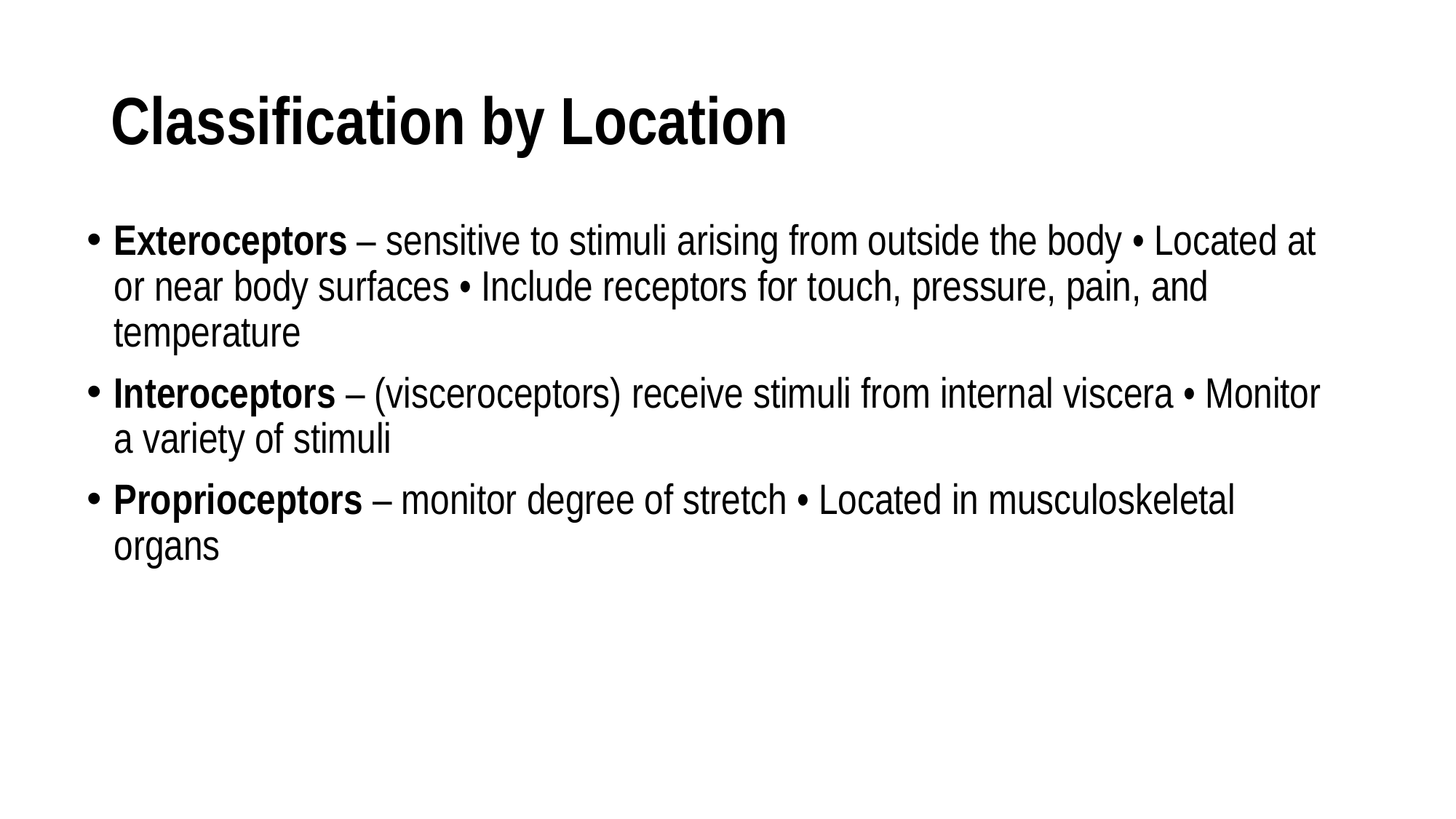

# Classification by Location
Exteroceptors – sensitive to stimuli arising from outside the body • Located at or near body surfaces • Include receptors for touch, pressure, pain, and temperature
Interoceptors – (visceroceptors) receive stimuli from internal viscera • Monitor a variety of stimuli
Proprioceptors – monitor degree of stretch • Located in musculoskeletal organs